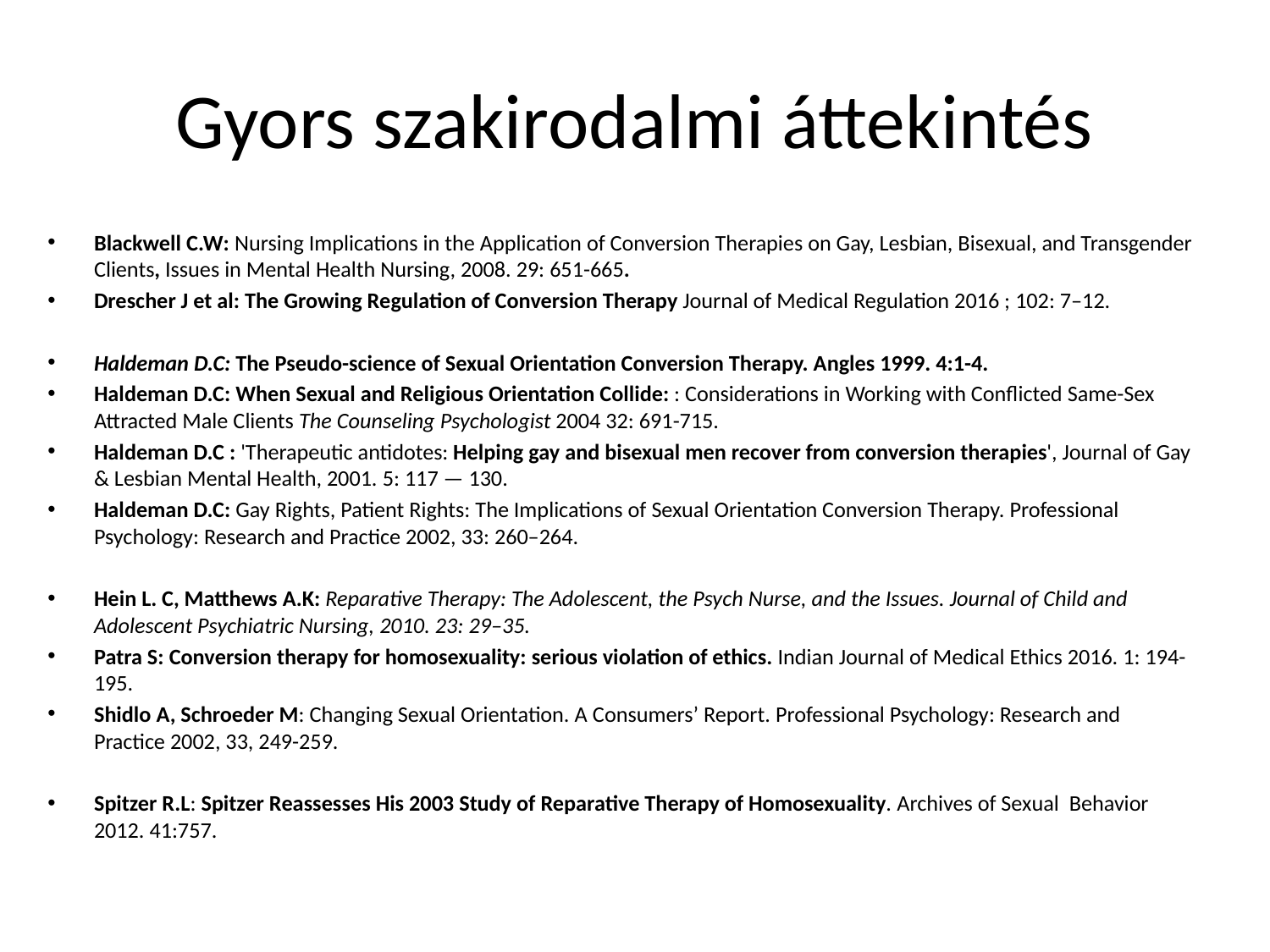

# Gyors szakirodalmi áttekintés
Blackwell C.W: Nursing Implications in the Application of Conversion Therapies on Gay, Lesbian, Bisexual, and Transgender Clients, Issues in Mental Health Nursing, 2008. 29: 651-665.
Drescher J et al: The Growing Regulation of Conversion Therapy Journal of Medical Regulation 2016 ; 102: 7–12.

Haldeman D.C: The Pseudo-science of Sexual Orientation Conversion Therapy. Angles 1999. 4:1-4.
Haldeman D.C: When Sexual and Religious Orientation Collide: : Considerations in Working with Conflicted Same-Sex Attracted Male Clients The Counseling Psychologist 2004 32: 691-715.
Haldeman D.C : 'Therapeutic antidotes: Helping gay and bisexual men recover from conversion therapies', Journal of Gay & Lesbian Mental Health, 2001. 5: 117 — 130.
Haldeman D.C: Gay Rights, Patient Rights: The Implications of Sexual Orientation Conversion Therapy. Professional Psychology: Research and Practice 2002, 33: 260–264.

Hein L. C, Matthews A.K: Reparative Therapy: The Adolescent, the Psych Nurse, and the Issues. Journal of Child and Adolescent Psychiatric Nursing, 2010. 23: 29–35.
Patra S: Conversion therapy for homosexuality: serious violation of ethics. Indian Journal of Medical Ethics 2016. 1: 194-195.
Shidlo A, Schroeder M: Changing Sexual Orientation. A Consumers’ Report. Professional Psychology: Research and Practice 2002, 33, 249-259.

Spitzer R.L: Spitzer Reassesses His 2003 Study of Reparative Therapy of Homosexuality. Archives of Sexual  Behavior 2012. 41:757.